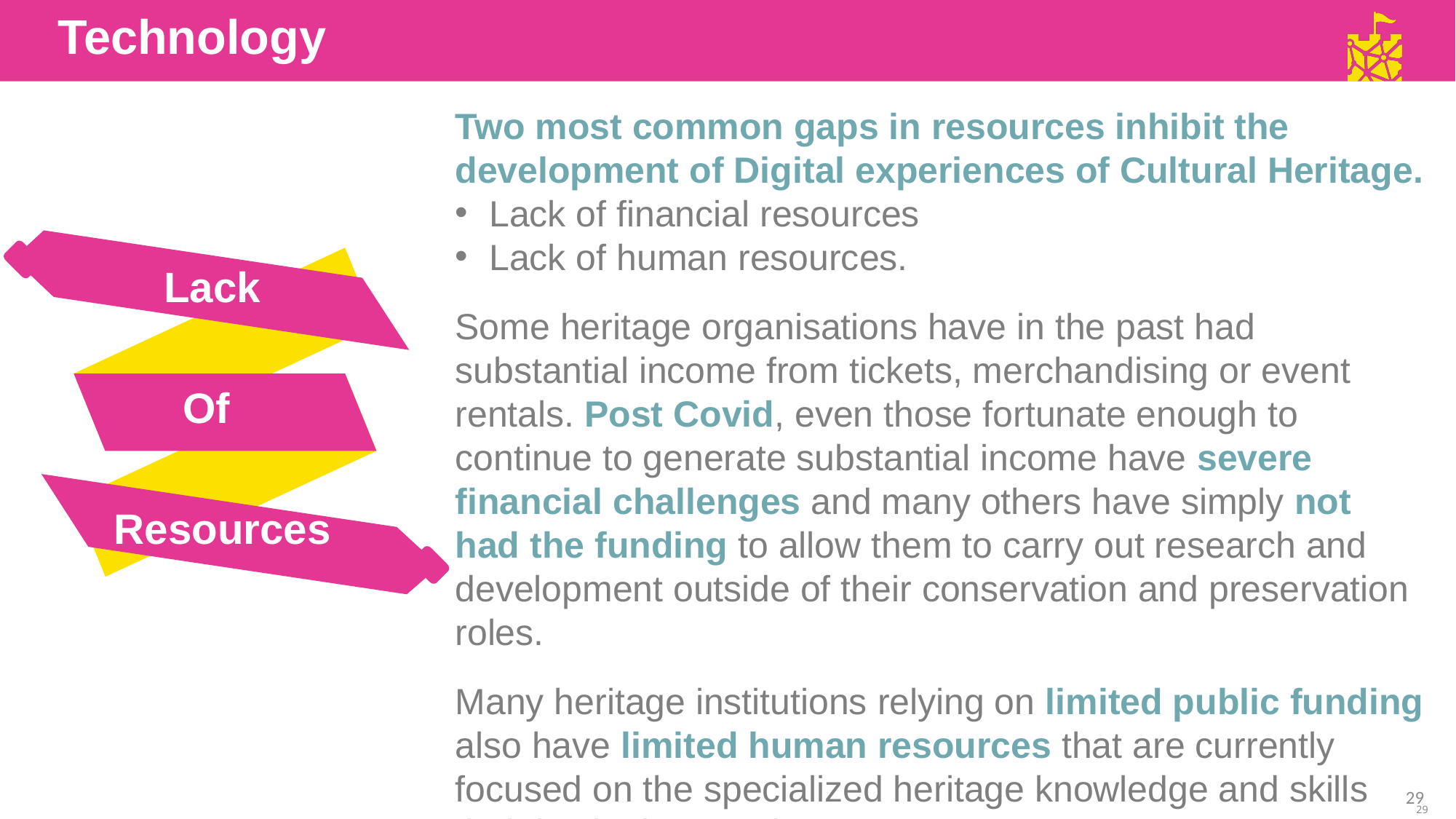

Technology
Two most common gaps in resources inhibit the development of Digital experiences of Cultural Heritage.
Lack of financial resources
Lack of human resources.

Some heritage organisations have in the past had substantial income from tickets, merchandising or event rentals. Post Covid, even those fortunate enough to continue to generate substantial income have severe financial challenges and many others have simply not had the funding to allow them to carry out research and development outside of their conservation and preservation roles.

Many heritage institutions relying on limited public funding also have limited human resources that are currently focused on the specialized heritage knowledge and skills their institution needs...

Lack
Of
Resources
29